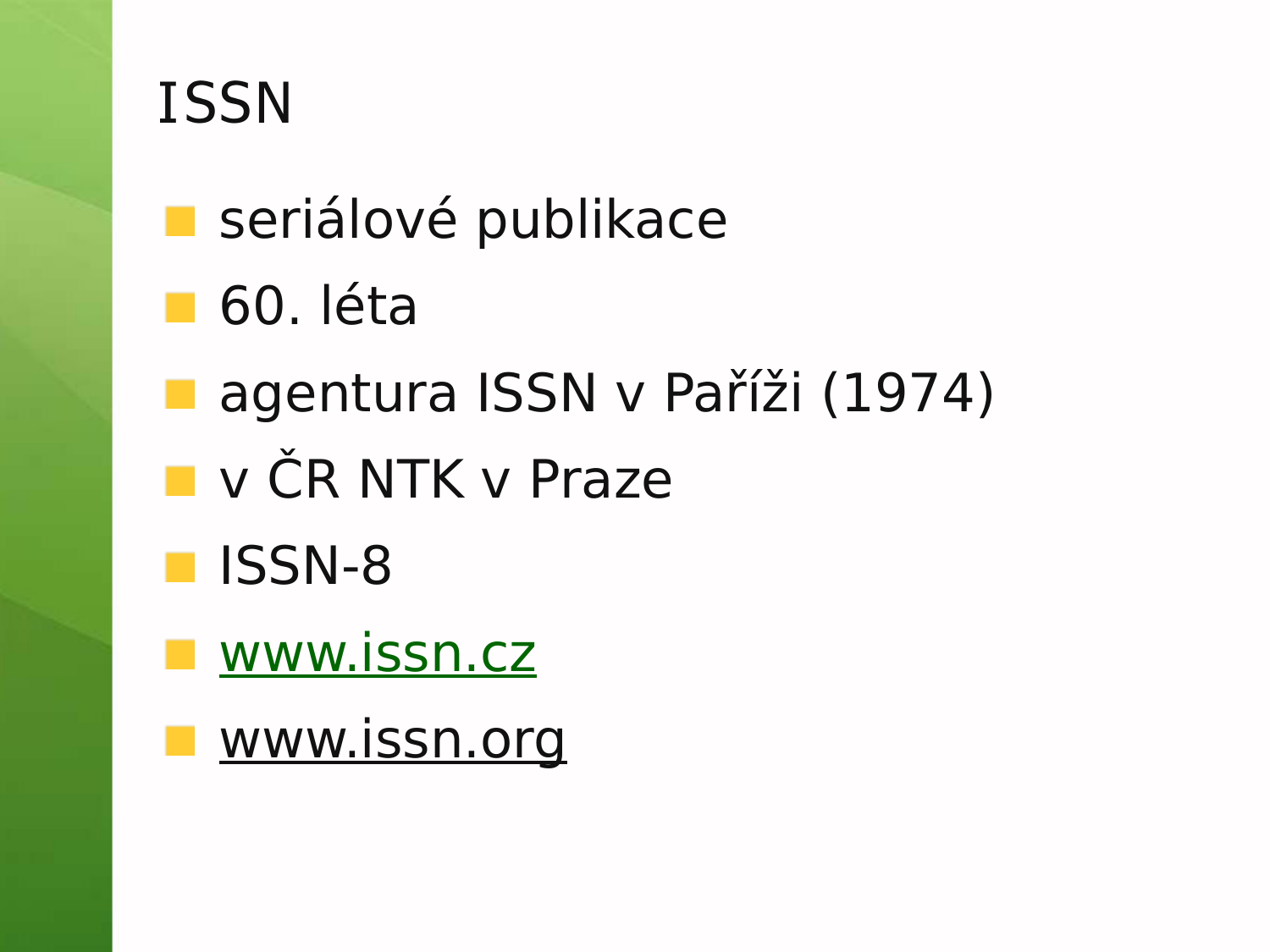

# ISSN
seriálové publikace
60. léta
agentura ISSN v Paříži (1974)
v ČR NTK v Praze
ISSN-8
www.issn.cz
www.issn.org